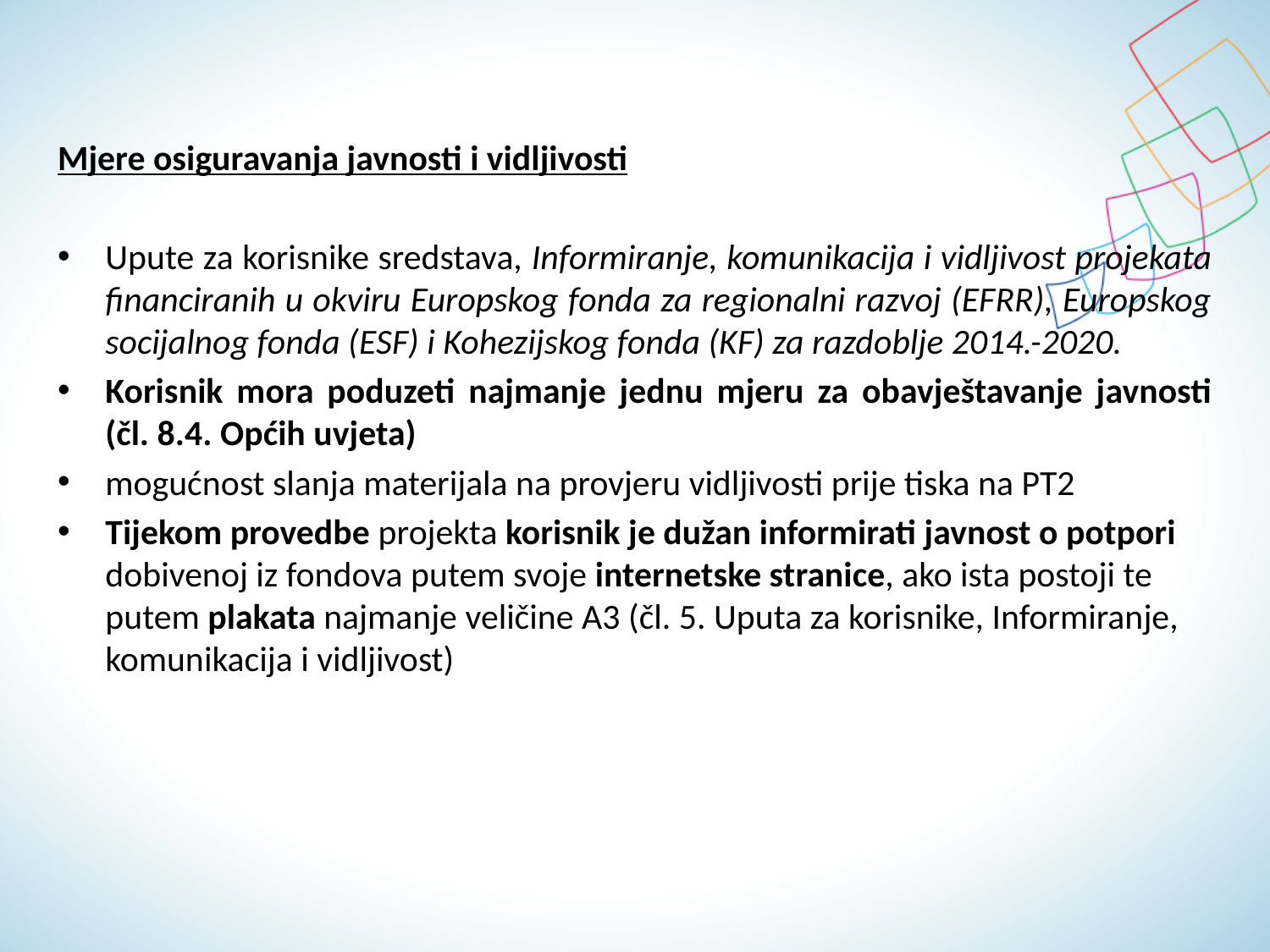

Mjere osiguravanja javnosti i vidljivosti

Upute za korisnike sredstava, Informiranje, komunikacija i vidljivost projekata financiranih u okviru Europskog fonda za regionalni razvoj (EFRR), Europskog socijalnog fonda (ESF) i Kohezijskog fonda (KF) za razdoblje 2014.-2020.
Korisnik mora poduzeti najmanje jednu mjeru za obavještavanje javnosti (čl. 8.4. Općih uvjeta)
mogućnost slanja materijala na provjeru vidljivosti prije tiska na PT2
Tijekom provedbe projekta korisnik je dužan informirati javnost o potpori dobivenoj iz fondova putem svoje internetske stranice, ako ista postoji te putem plakata najmanje veličine A3 (čl. 5. Uputa za korisnike, Informiranje, komunikacija i vidljivost)